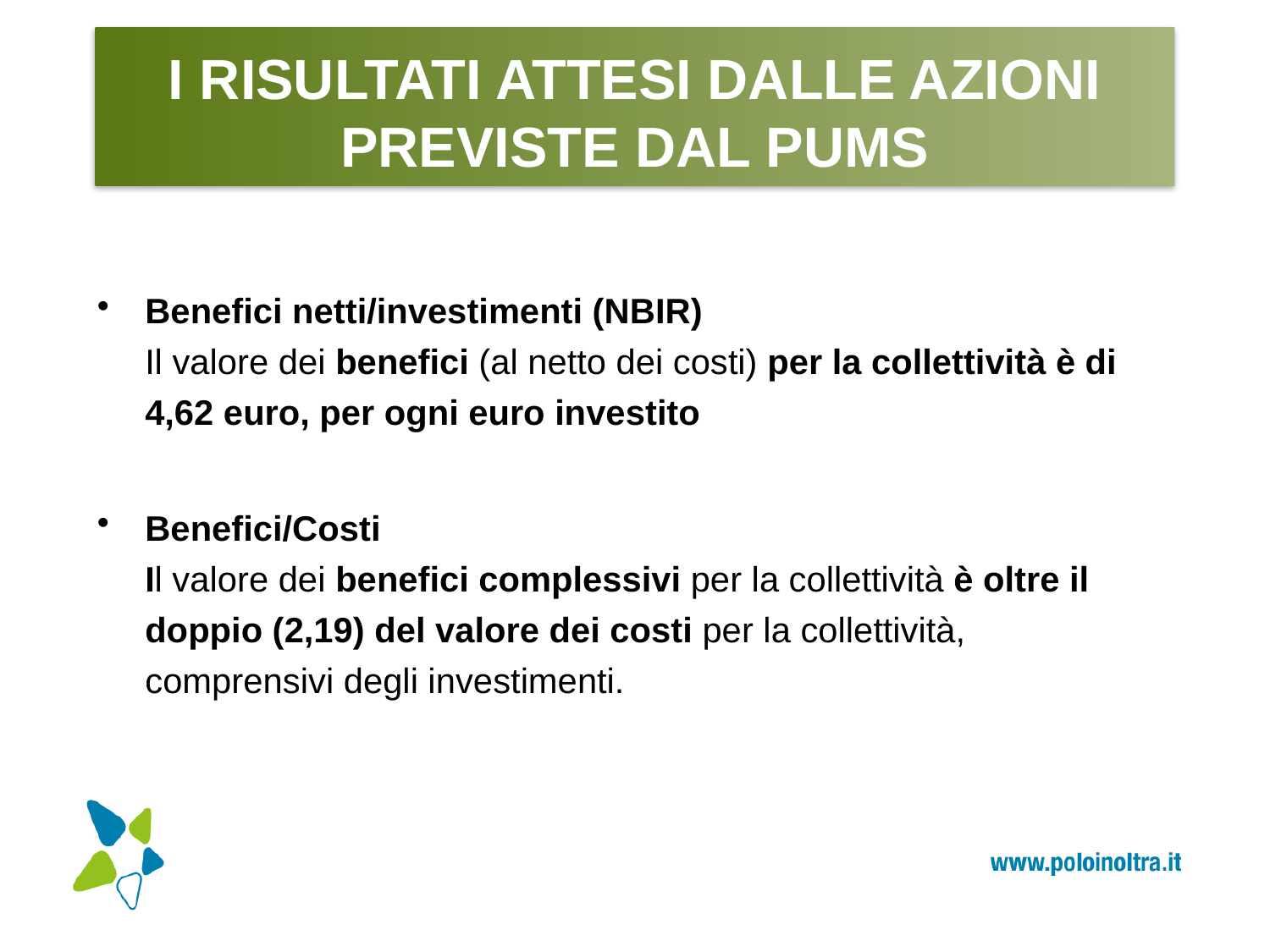

# I RISULTATI ATTESI dAlle azioni previste dal PUMS

Benefici netti/investimenti (NBIR)
Il valore dei benefici (al netto dei costi) per la collettività è di 4,62 euro, per ogni euro investito

Benefici/Costi
Il valore dei benefici complessivi per la collettività è oltre il doppio (2,19) del valore dei costi per la collettività, comprensivi degli investimenti.